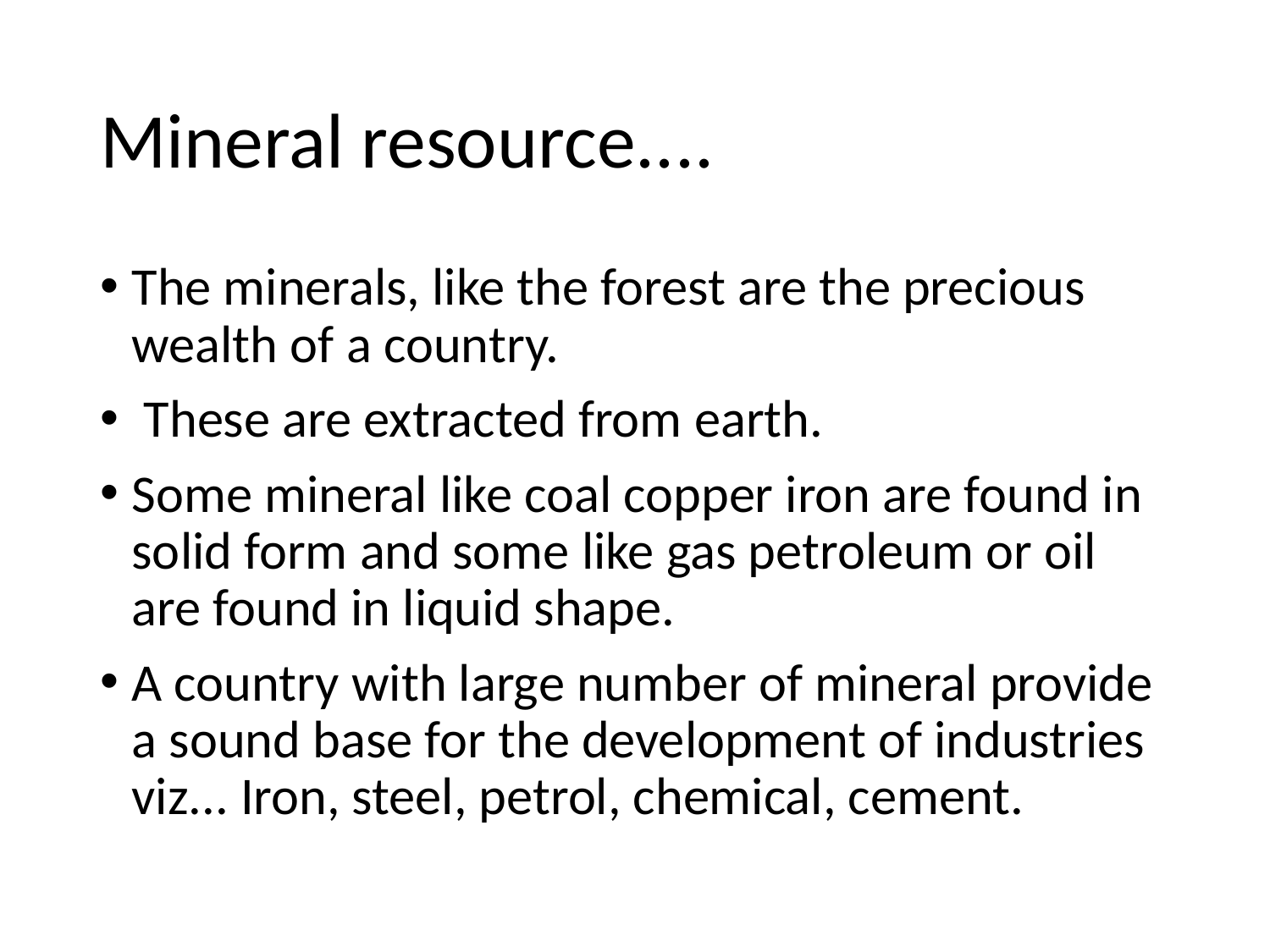

# Mineral resource....
The minerals, like the forest are the precious wealth of a country.
 These are extracted from earth.
Some mineral like coal copper iron are found in solid form and some like gas petroleum or oil are found in liquid shape.
A country with large number of mineral provide a sound base for the development of industries viz... Iron, steel, petrol, chemical, cement.